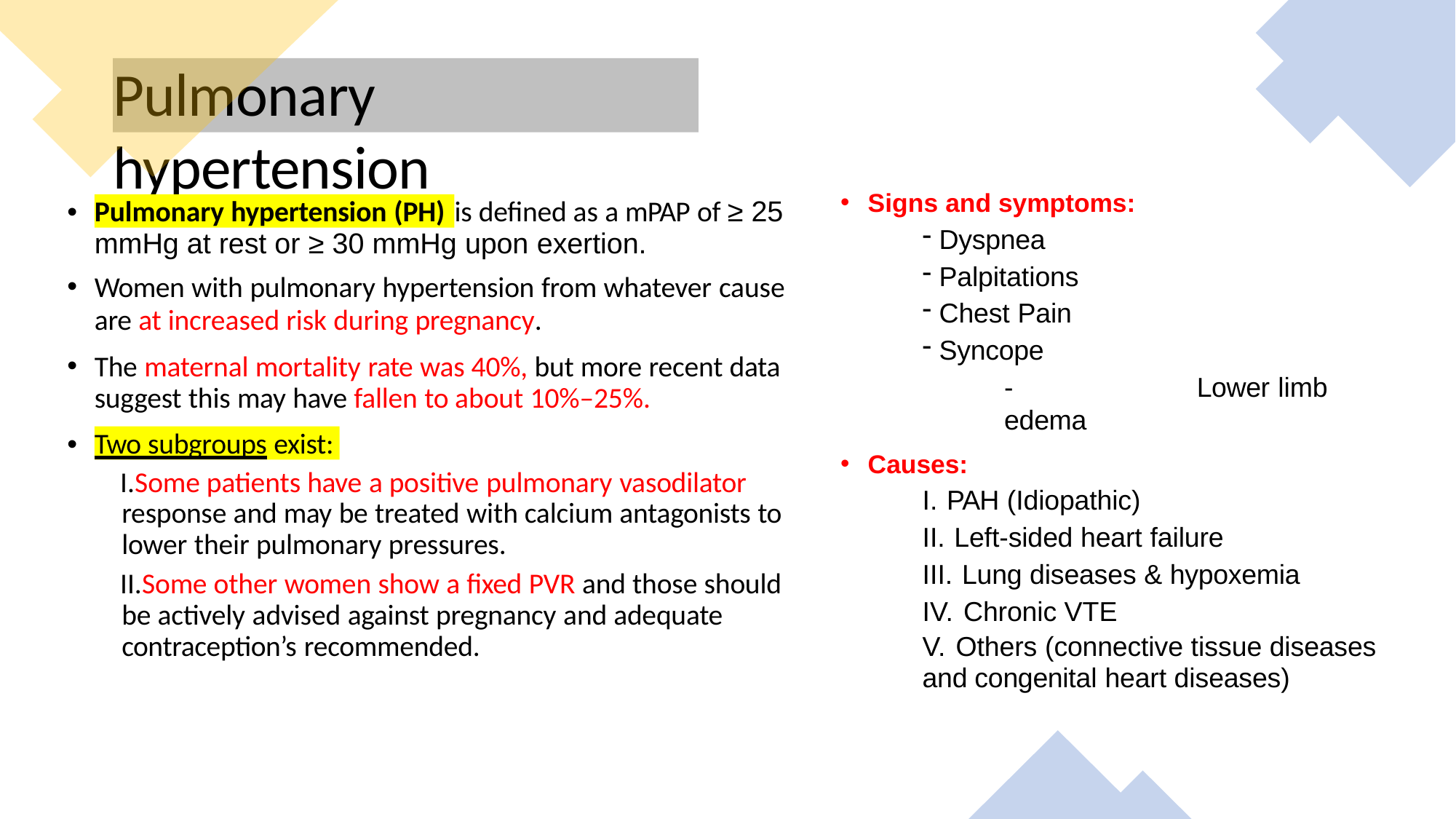

# Pulmonary hypertension

Signs and symptoms:
Dyspnea
Palpitations
Chest Pain
Syncope
-	Lower limb edema
Causes:
PAH (Idiopathic)
Left-sided heart failure
Lung diseases & hypoxemia
Chronic VTE
Others (connective tissue diseases
and congenital heart diseases)
•
is defined as a mPAP of ≥ 25
Pulmonary hypertension (PH)
mmHg at rest or ≥ 30 mmHg upon exertion.
Women with pulmonary hypertension from whatever cause
are at increased risk during pregnancy.
The maternal mortality rate was 40%, but more recent data  suggest this may have fallen to about 10%–25%.
•
Two subgroups exist:
Some patients have a positive pulmonary vasodilator  response and may be treated with calcium antagonists to  lower their pulmonary pressures.
Some other women show a fixed PVR and those should  be actively advised against pregnancy and adequate  contraception’s recommended.